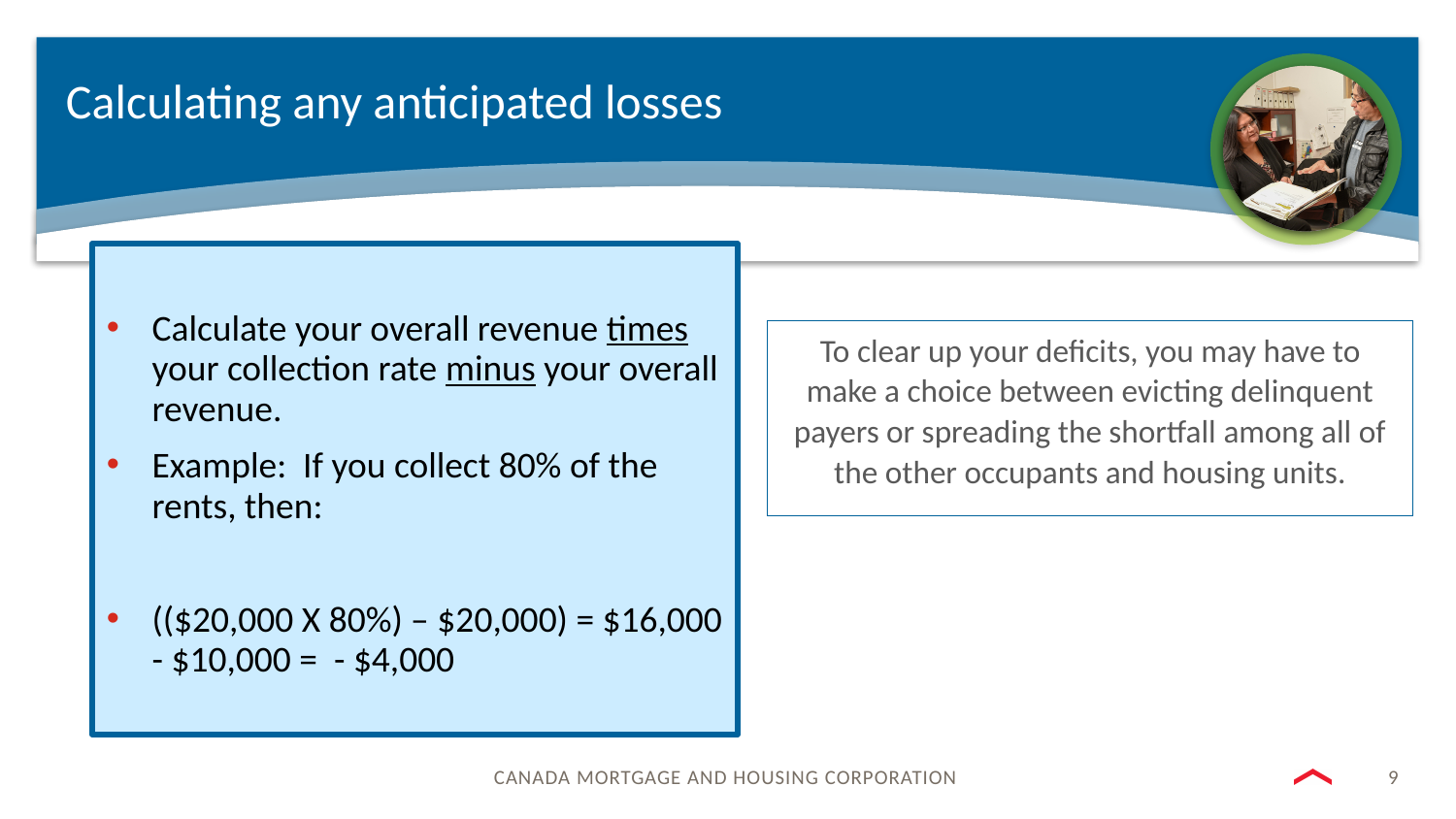

# Calculating any anticipated losses

Calculate your overall revenue times your collection rate minus your overall revenue.
Example:  If you collect 80% of the rents, then:

(($20,000 X 80%) – $20,000) = $16,000 - $10,000 =  - $4,000

To clear up your deficits, you may have to make a choice between evicting delinquent payers or spreading the shortfall among all of the other occupants and housing units.
9